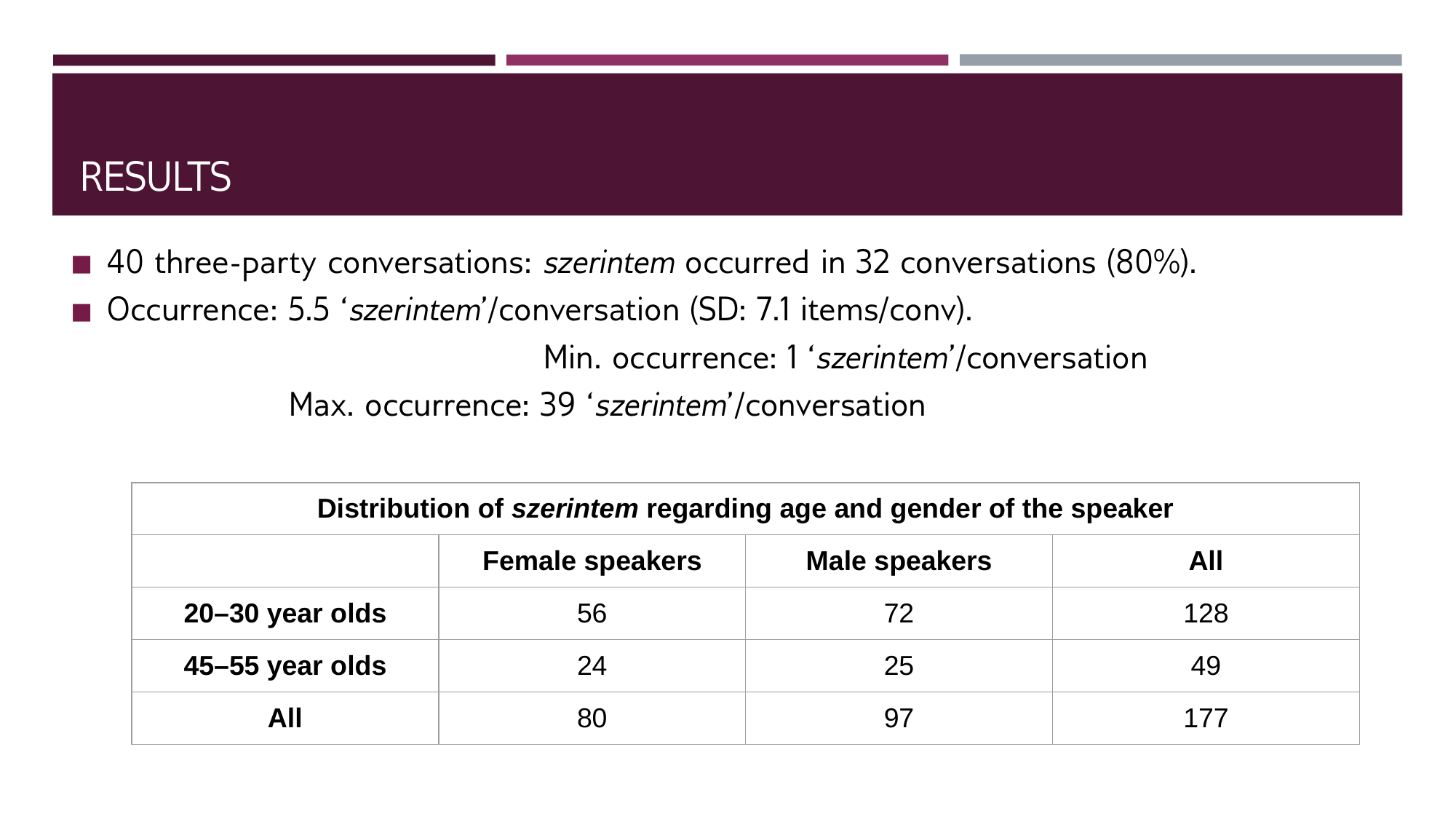

# RESULTS
40 three-party conversations: szerintem occurred in 32 conversations (80%).
Occurrence: 5.5 ‘szerintem’/conversation (SD: 7.1 items/conv).
				Min. occurrence: 1 ‘szerintem’/conversation
Max. occurrence: 39 ‘szerintem’/conversation

| Distribution of szerintem regarding age and gender of the speaker |  |  |  |
| --- | --- | --- | --- |
|  | Female speakers | Male speakers | All |
| 20–30 year olds | 56 | 72 | 128 |
| 45–55 year olds | 24 | 25 | 49 |
| All | 80 | 97 | 177 |